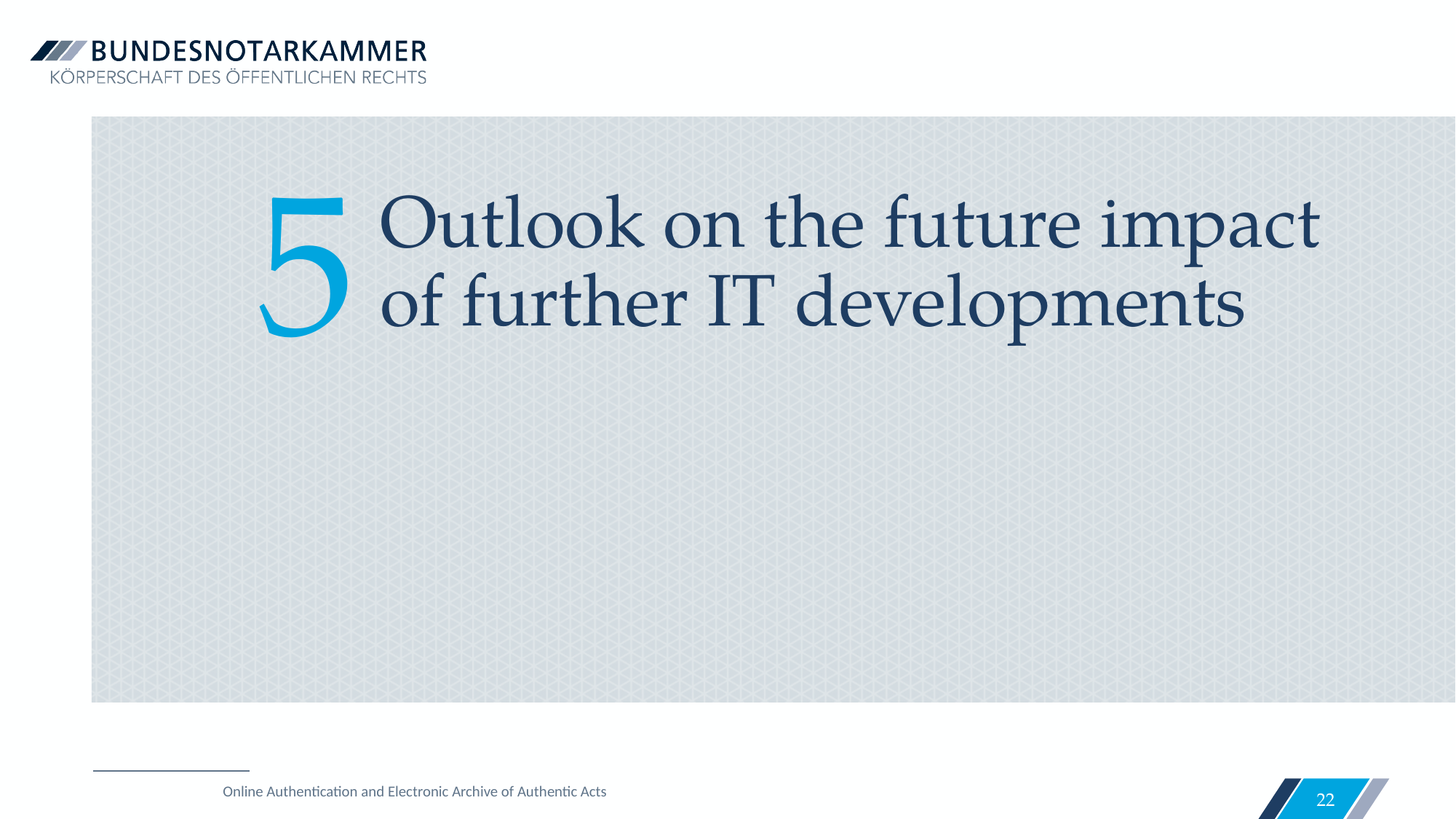

5
# Outlook on the future impact of further IT developments

Online Authentication and Electronic Archive of Authentic Acts
22